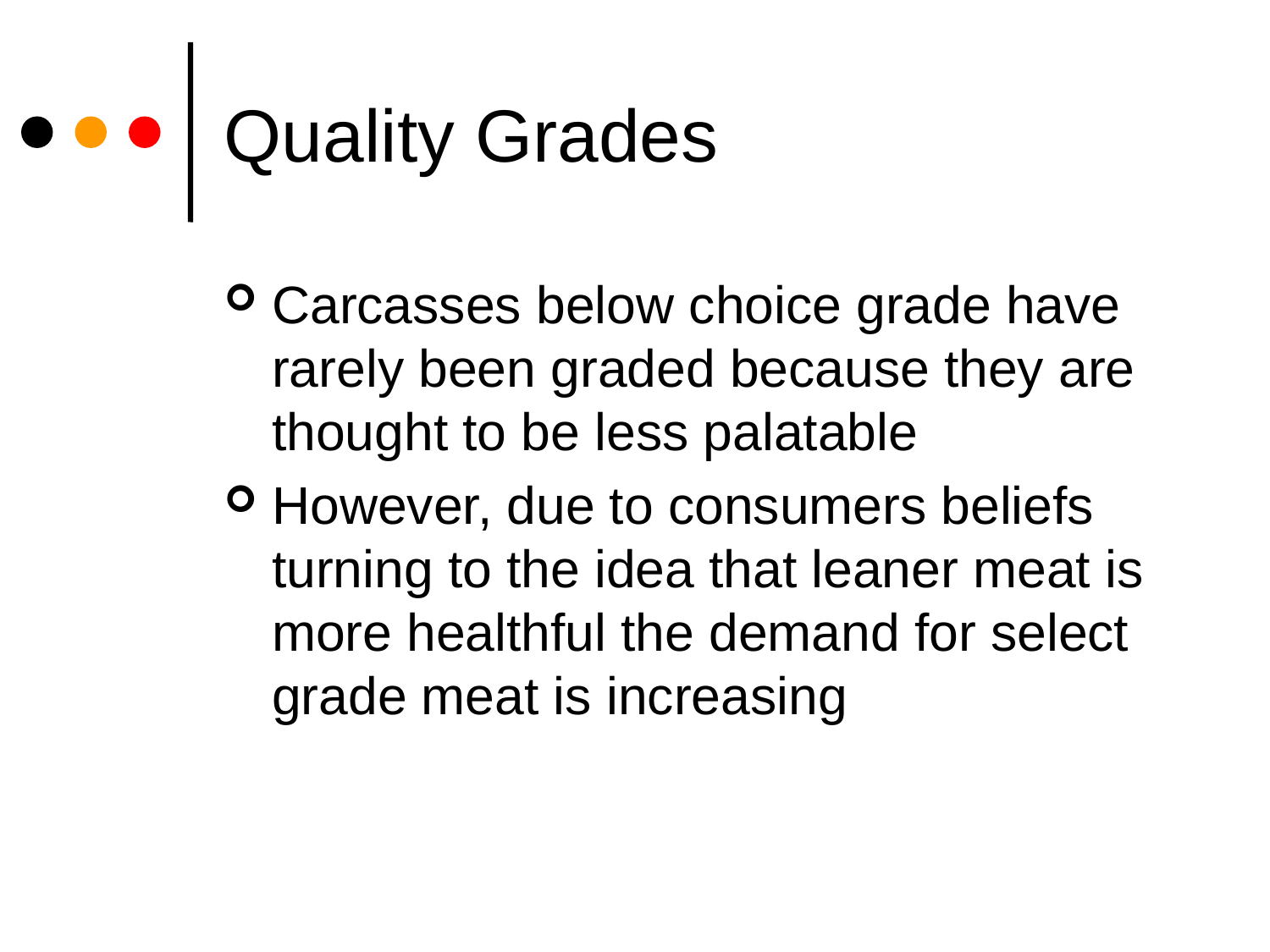

# Quality Grades
Carcasses below choice grade have rarely been graded because they are thought to be less palatable
However, due to consumers beliefs turning to the idea that leaner meat is more healthful the demand for select grade meat is increasing